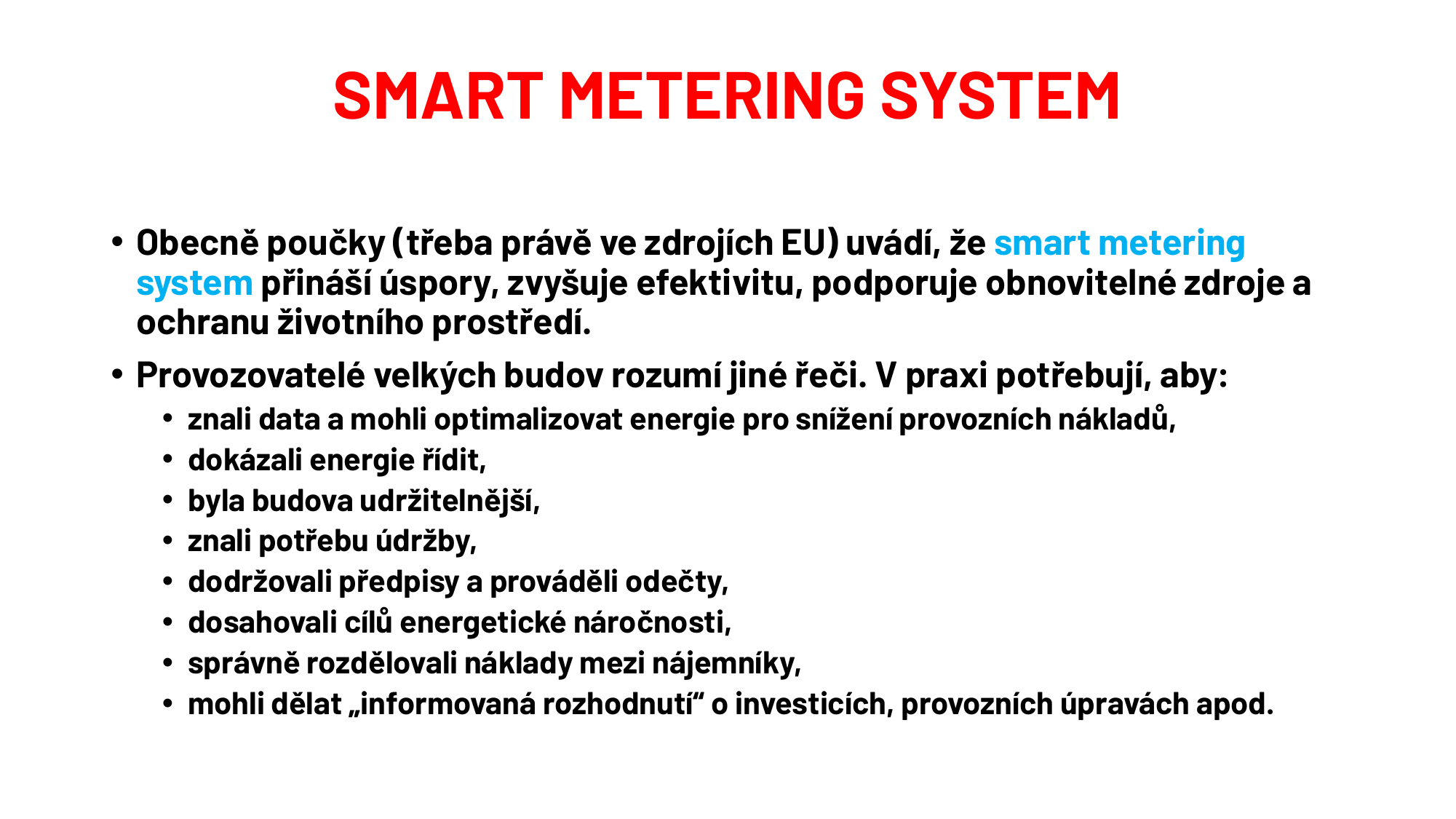

# SMART METERING SYSTEM
Obecně poučky (třeba právě ve zdrojích EU) uvádí, že smart metering system přináší úspory, zvyšuje efektivitu, podporuje obnovitelné zdroje a ochranu životního prostředí.
Provozovatelé velkých budov rozumí jiné řeči. V praxi potřebují, aby:
znali data a mohli optimalizovat energie pro snížení provozních nákladů,
dokázali energie řídit,
byla budova udržitelnější,
znali potřebu údržby,
dodržovali předpisy a prováděli odečty,
dosahovali cílů energetické náročnosti,
správně rozdělovali náklady mezi nájemníky,
mohli dělat „informovaná rozhodnutí“ o investicích, provozních úpravách apod.